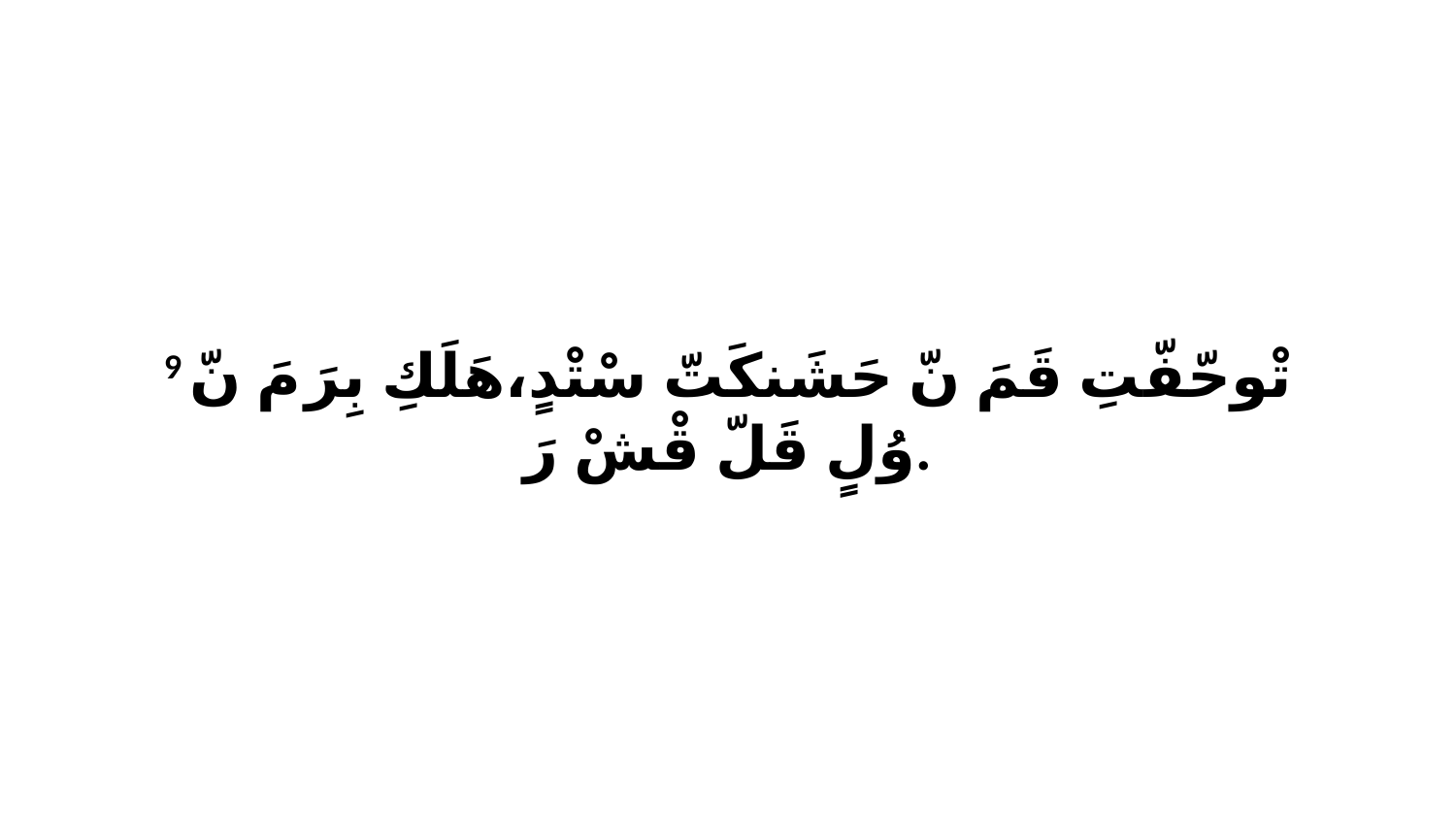

9 تْوحّفّتِ قَمَ نّ حَشَنكَتّ سْتْدٍ،هَلَكِ بِرَ مَ نّ وُلٍ قَلّ قْشْ رَ.